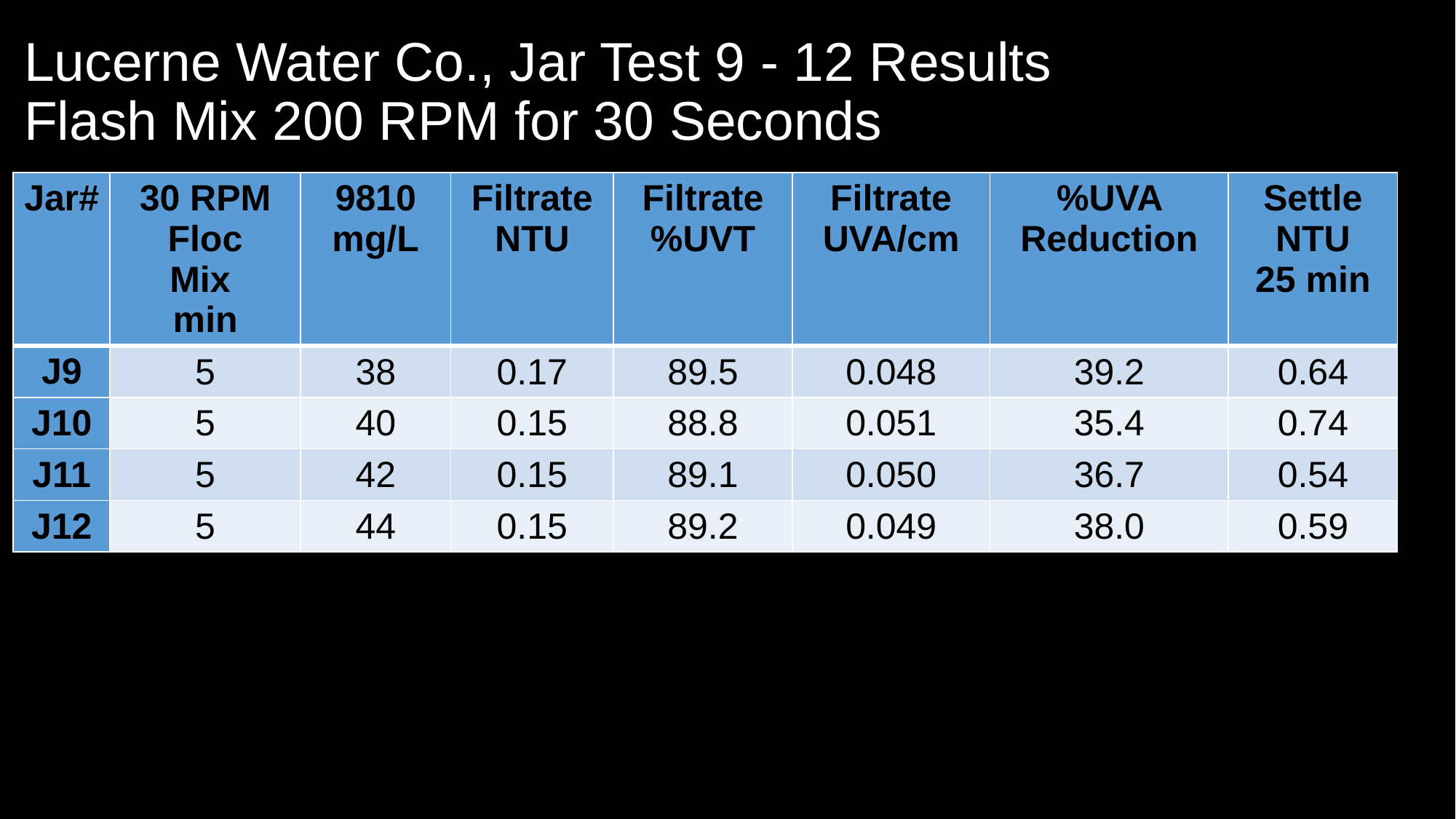

# Lucerne Water Co., Jar Test 9 - 12 Results Flash Mix 200 RPM for 30 Seconds
| Jar# | 30 RPM Floc Mix min | 9810 mg/L | Filtrate NTU | Filtrate %UVT | Filtrate UVA/cm | %UVA Reduction | Settle NTU 25 min |
| --- | --- | --- | --- | --- | --- | --- | --- |
| J9 | 5 | 38 | 0.17 | 89.5 | 0.048 | 39.2 | 0.64 |
| J10 | 5 | 40 | 0.15 | 88.8 | 0.051 | 35.4 | 0.74 |
| J11 | 5 | 42 | 0.15 | 89.1 | 0.050 | 36.7 | 0.54 |
| J12 | 5 | 44 | 0.15 | 89.2 | 0.049 | 38.0 | 0.59 |